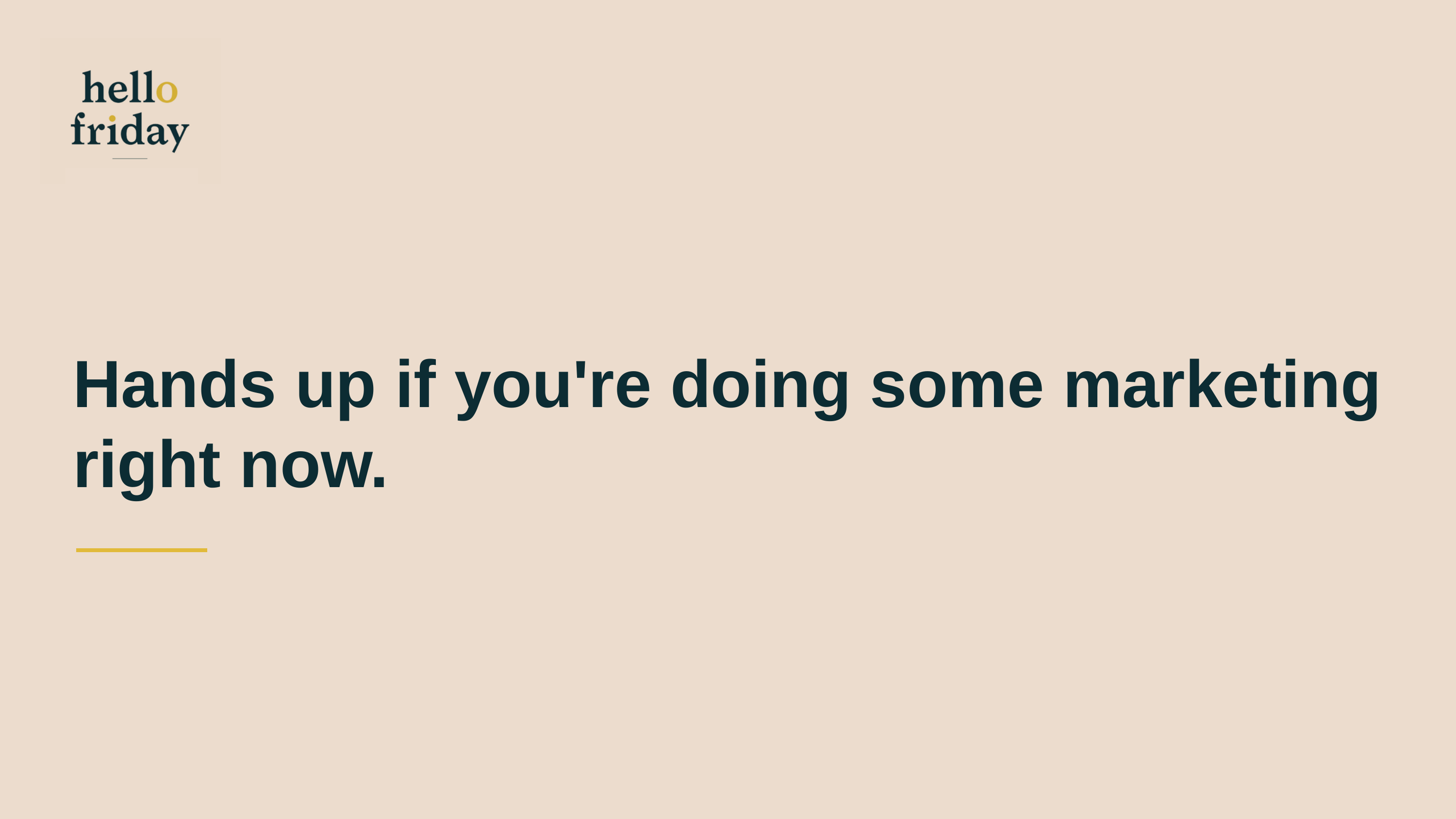

Hands up if you're doing some marketing right now.